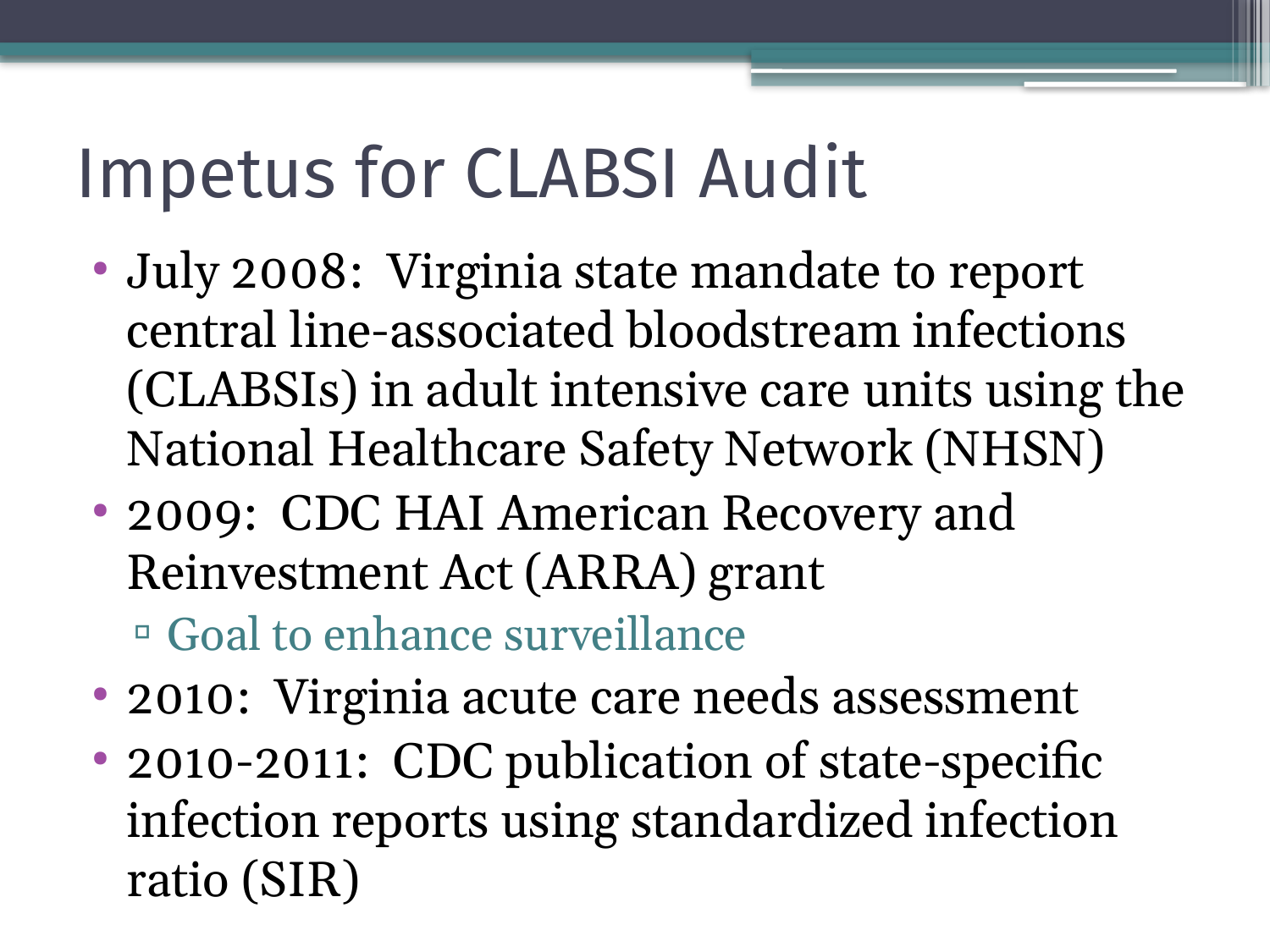

# Impetus for CLABSI Audit
July 2008:  Virginia state mandate to report central line-associated bloodstream infections (CLABSIs) in adult intensive care units using the National Healthcare Safety Network (NHSN)
2009:  CDC HAI American Recovery and Reinvestment Act (ARRA) grant
Goal to enhance surveillance
2010:  Virginia acute care needs assessment
2010-2011:  CDC publication of state-specific infection reports using standardized infection ratio (SIR)